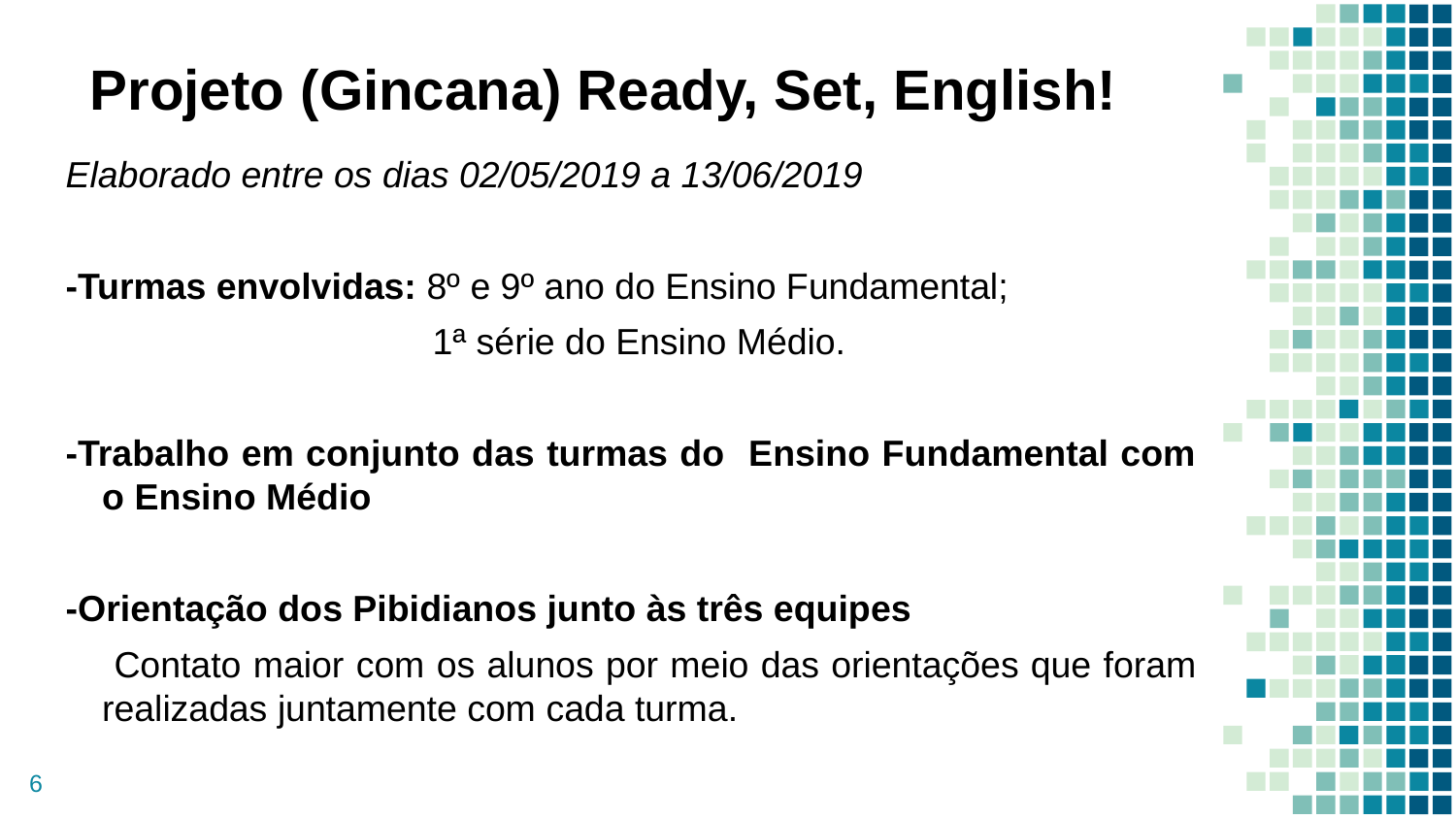

# Projeto (Gincana) Ready, Set, English!
Elaborado entre os dias 02/05/2019 a 13/06/2019

-Turmas envolvidas: 8º e 9º ano do Ensino Fundamental;
                                    1ª série do Ensino Médio.

-Trabalho em conjunto das turmas do  Ensino Fundamental com o Ensino Médio

-Orientação dos Pibidianos junto às três equipes
    Contato maior com os alunos por meio das orientações que foram realizadas juntamente com cada turma.

6